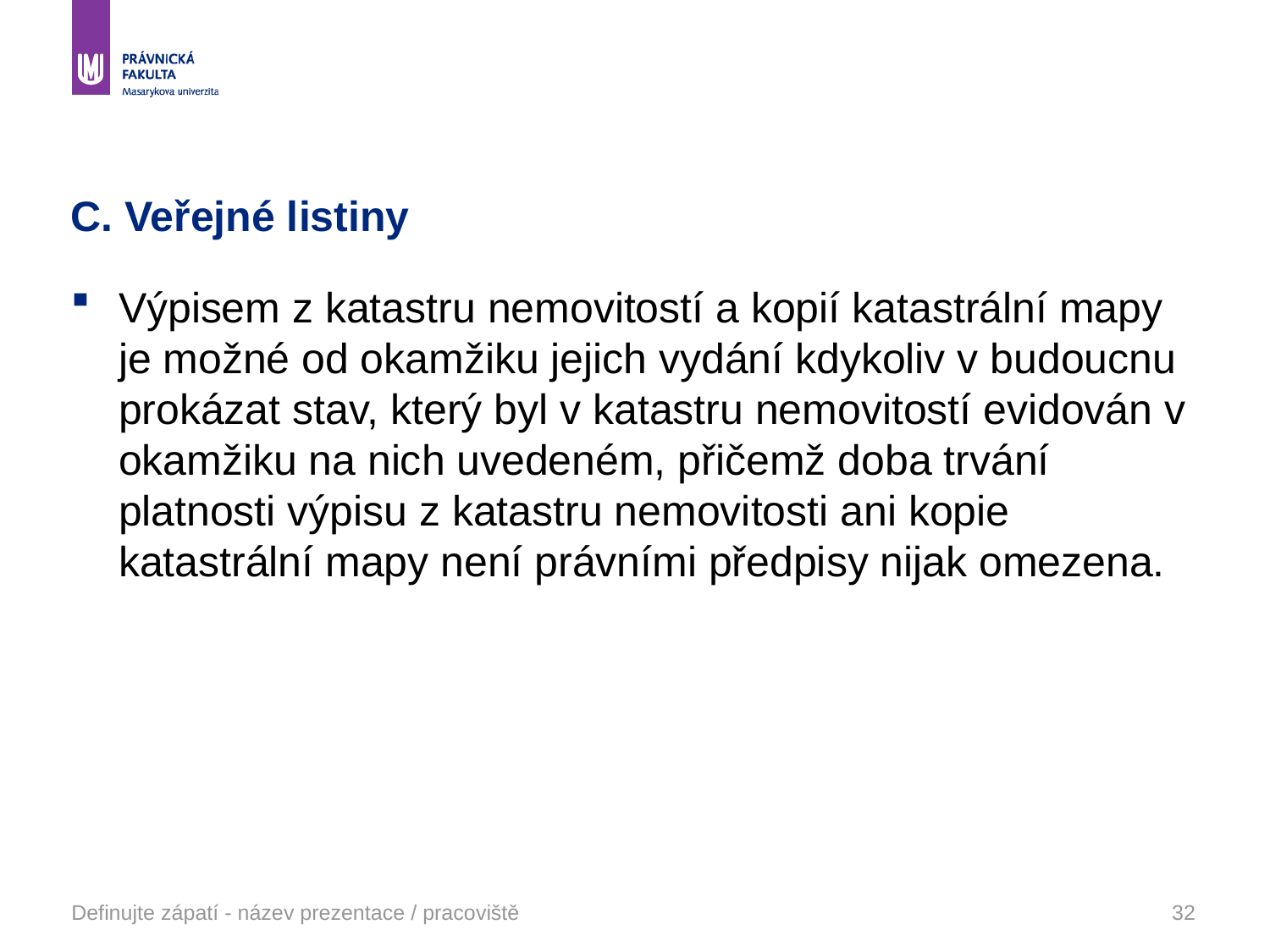

# C. Veřejné listiny
Výpisem z katastru nemovitostí a kopií katastrální mapy je možné od okamžiku jejich vydání kdykoliv v budoucnu prokázat stav, který byl v katastru nemovitostí evidován v okamžiku na nich uvedeném, přičemž doba trvání platnosti výpisu z katastru nemovitosti ani kopie katastrální mapy není právními předpisy nijak omezena.

Definujte zápatí - název prezentace / pracoviště
32